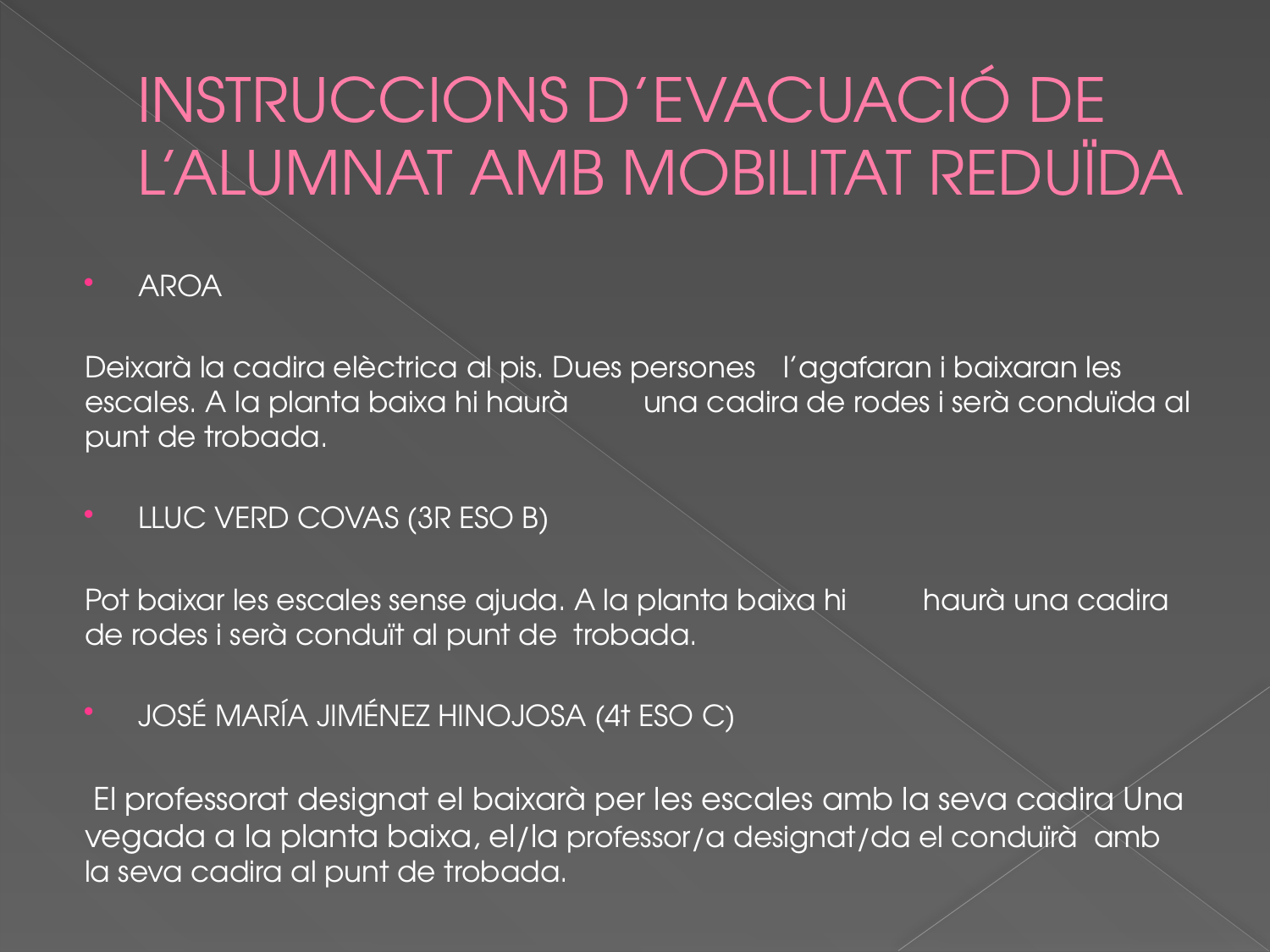

# INSTRUCCIONS D’EVACUACIÓ DE L’ALUMNAT AMB MOBILITAT REDUÏDA
AROA

	Deixarà la cadira elèctrica al pis. Dues persones 	l’agafaran i baixaran les escales. A la planta baixa hi haurà 	una cadira de rodes i serà conduïda al punt de trobada.

LLUC VERD COVAS (3R ESO B)

	Pot baixar les escales sense ajuda. A la planta baixa hi 	haurà una cadira de rodes i serà conduït al punt de 	trobada.

JOSÉ MARÍA JIMÉNEZ HINOJOSA (4t ESO C)

	 El professorat designat el baixarà per les escales amb la seva cadira Una vegada a la planta baixa, el/la professor/a designat/da el conduïrà  amb la seva cadira al punt de trobada.